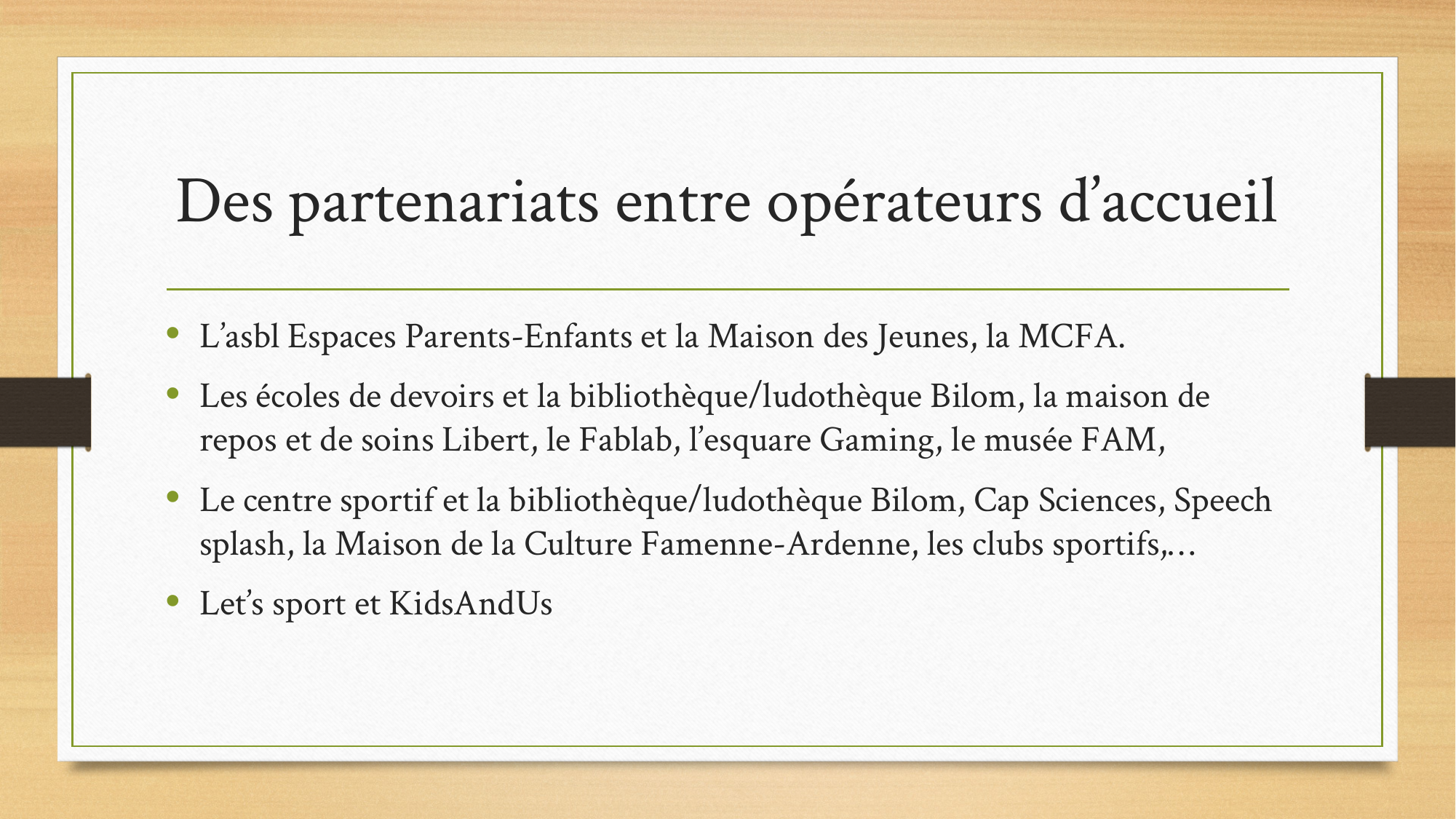

# Des partenariats entre opérateurs d’accueil
L’asbl Espaces Parents-Enfants et la Maison des Jeunes, la MCFA.
Les écoles de devoirs et la bibliothèque/ludothèque Bilom, la maison de repos et de soins Libert, le Fablab, l’esquare Gaming, le musée FAM,
Le centre sportif et la bibliothèque/ludothèque Bilom, Cap Sciences, Speech splash, la Maison de la Culture Famenne-Ardenne, les clubs sportifs,…
Let’s sport et KidsAndUs